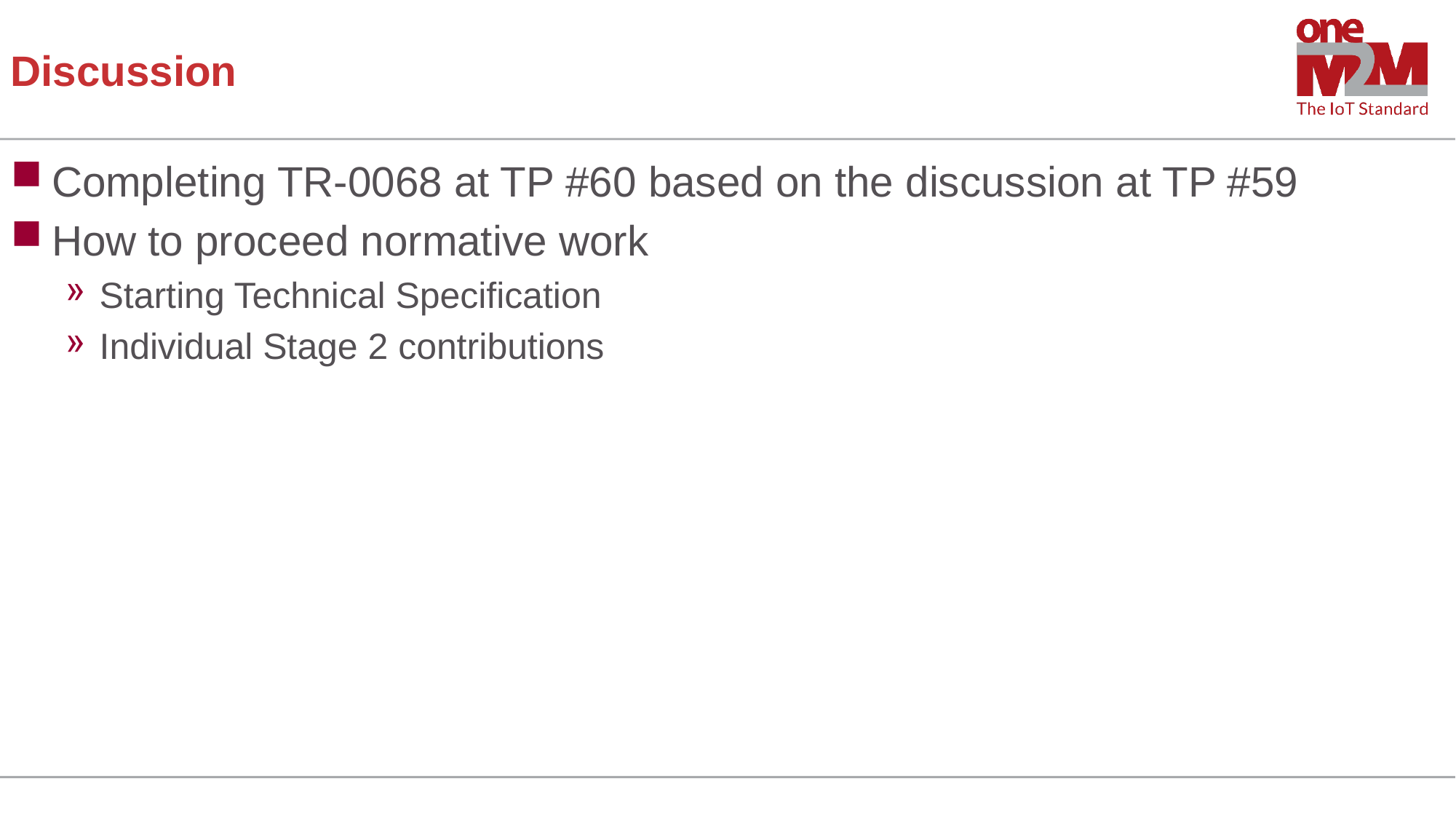

# Discussion
Completing TR-0068 at TP #60 based on the discussion at TP #59
How to proceed normative work
Starting Technical Specification
Individual Stage 2 contributions